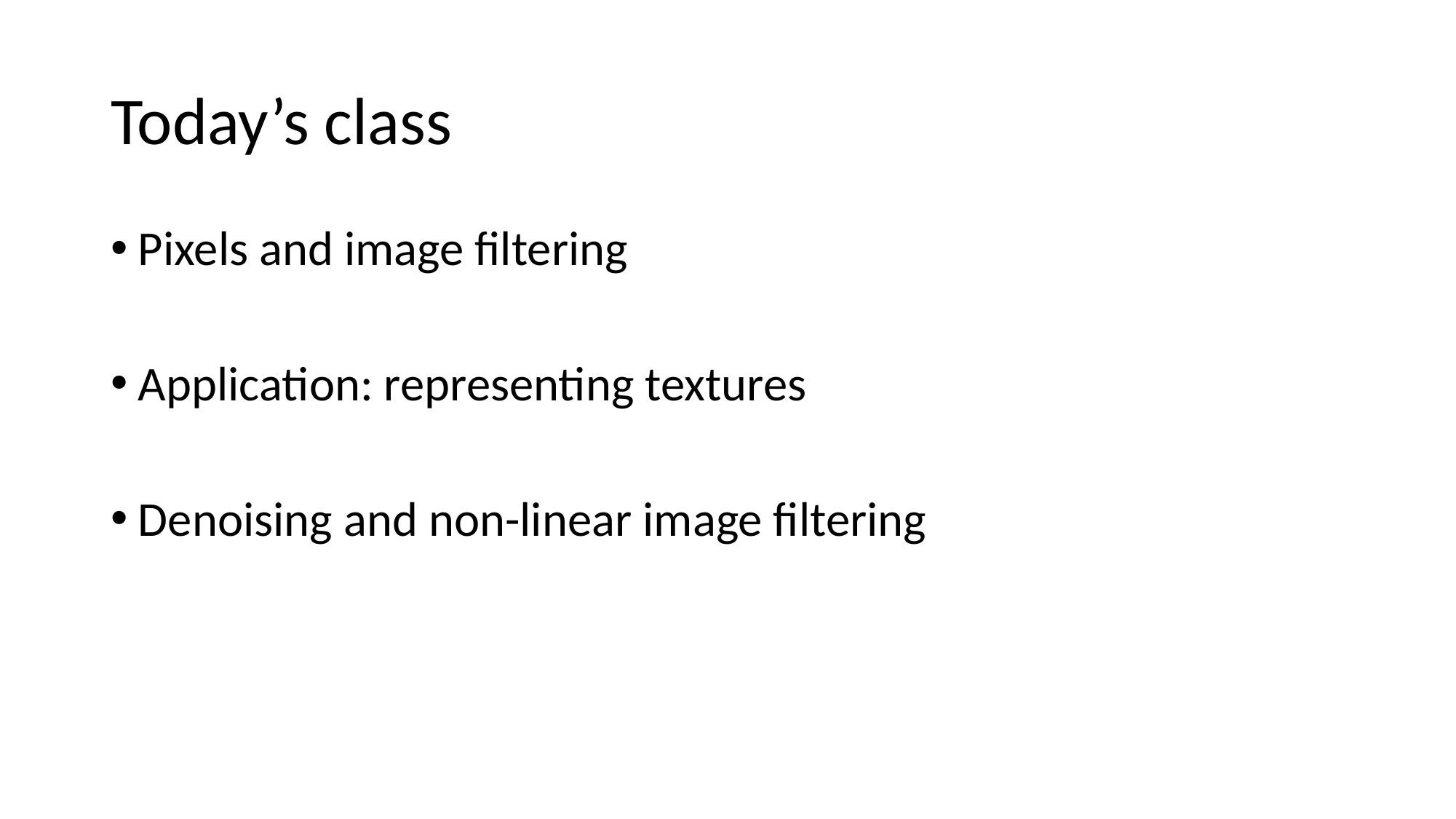

# Today’s class
Pixels and image filtering

Application: representing textures

Denoising and non-linear image filtering